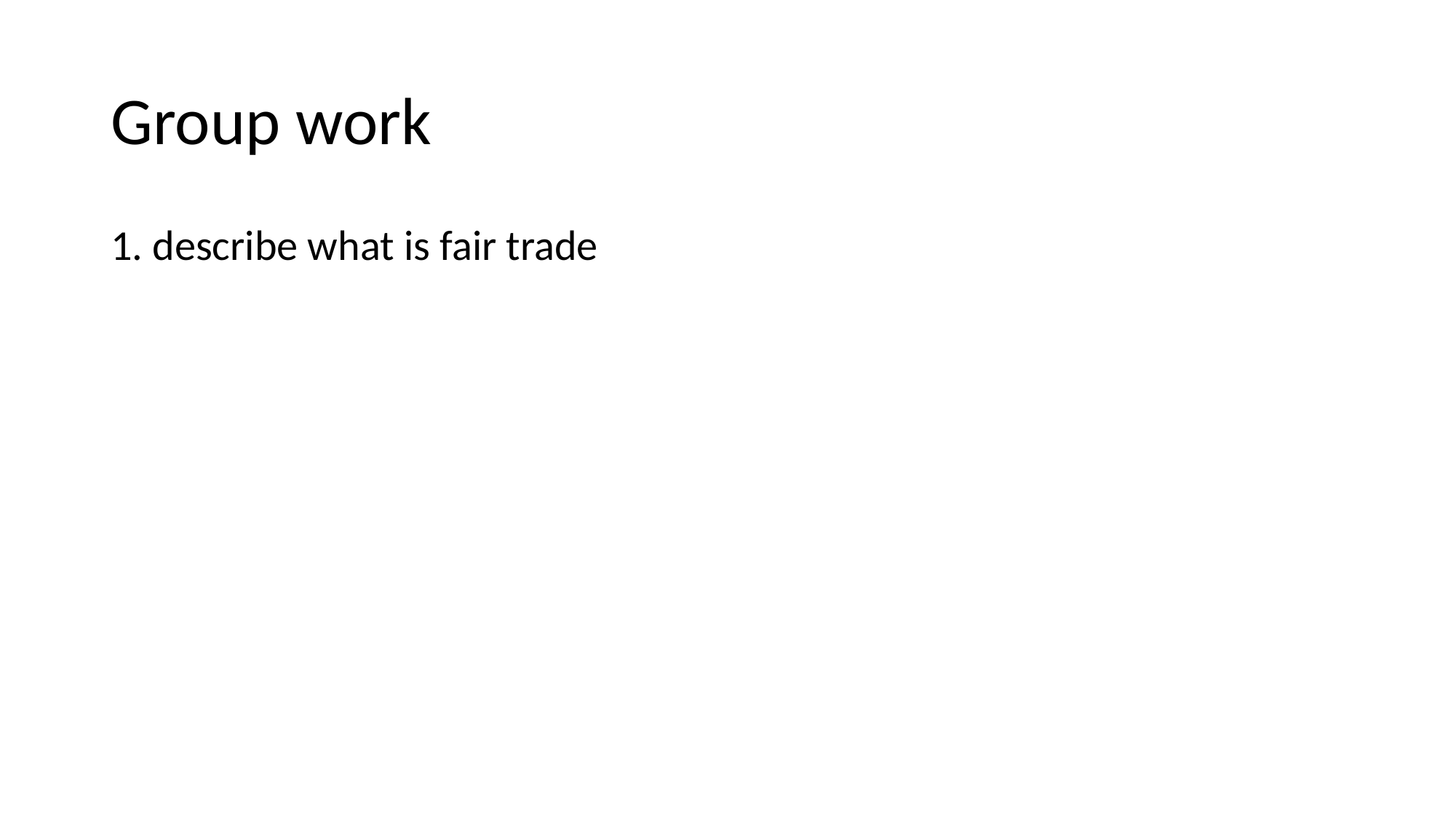

# Group work
1. describe what is fair trade